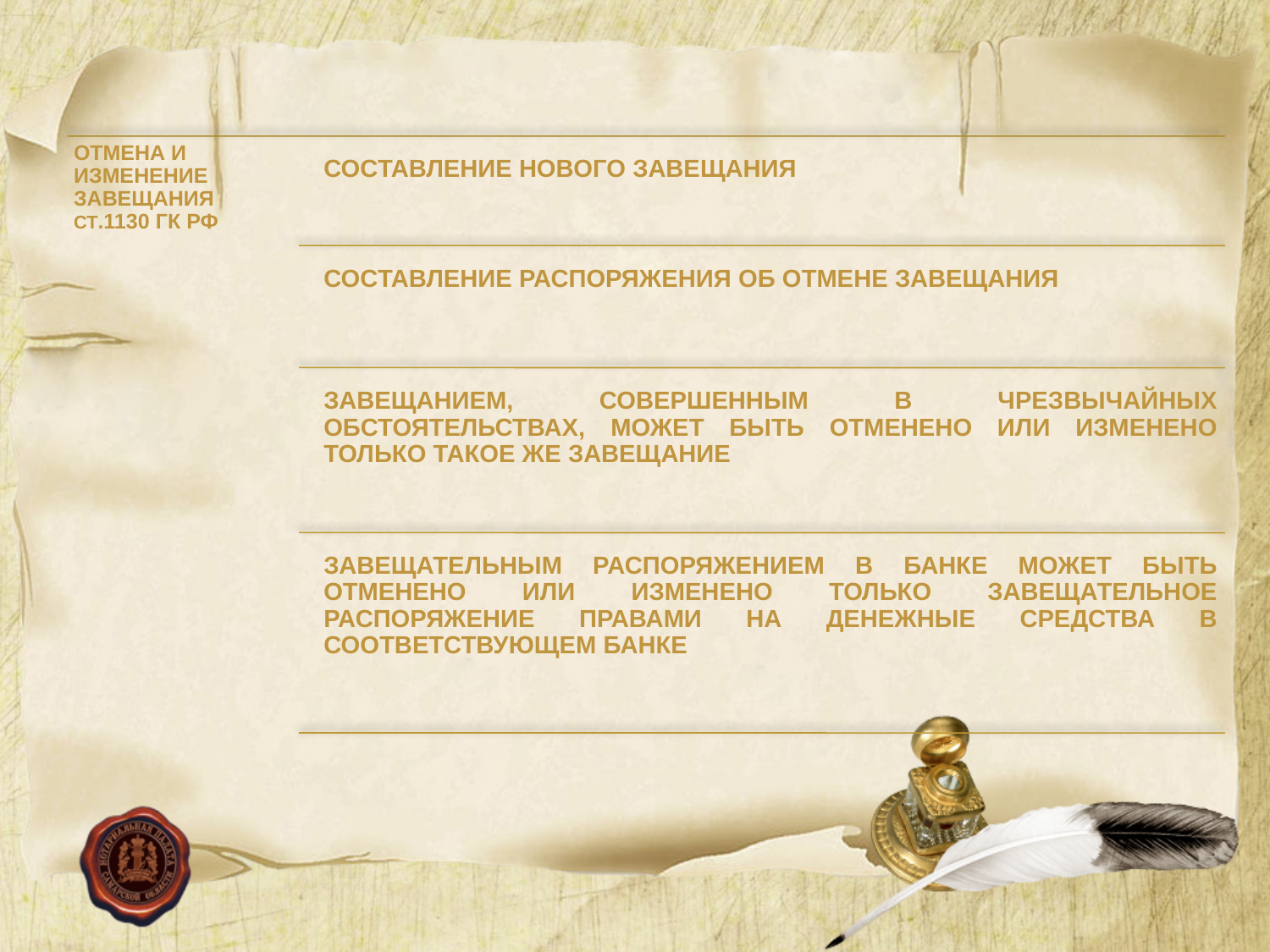

ОТМЕНА И ИЗМЕНЕНИЕ ЗАВЕЩАНИЯ  ст.1130 ГК РФ
Составление нового завещания
Составление распоряжения об отмене завещания
Завещанием, совершенным в чрезвычайных обстоятельствах, может быть отменено или изменено только такое же завещание
Завещательным распоряжением в банке может быть отменено или изменено только завещательное распоряжение правами на денежные средства в соответствующем банке